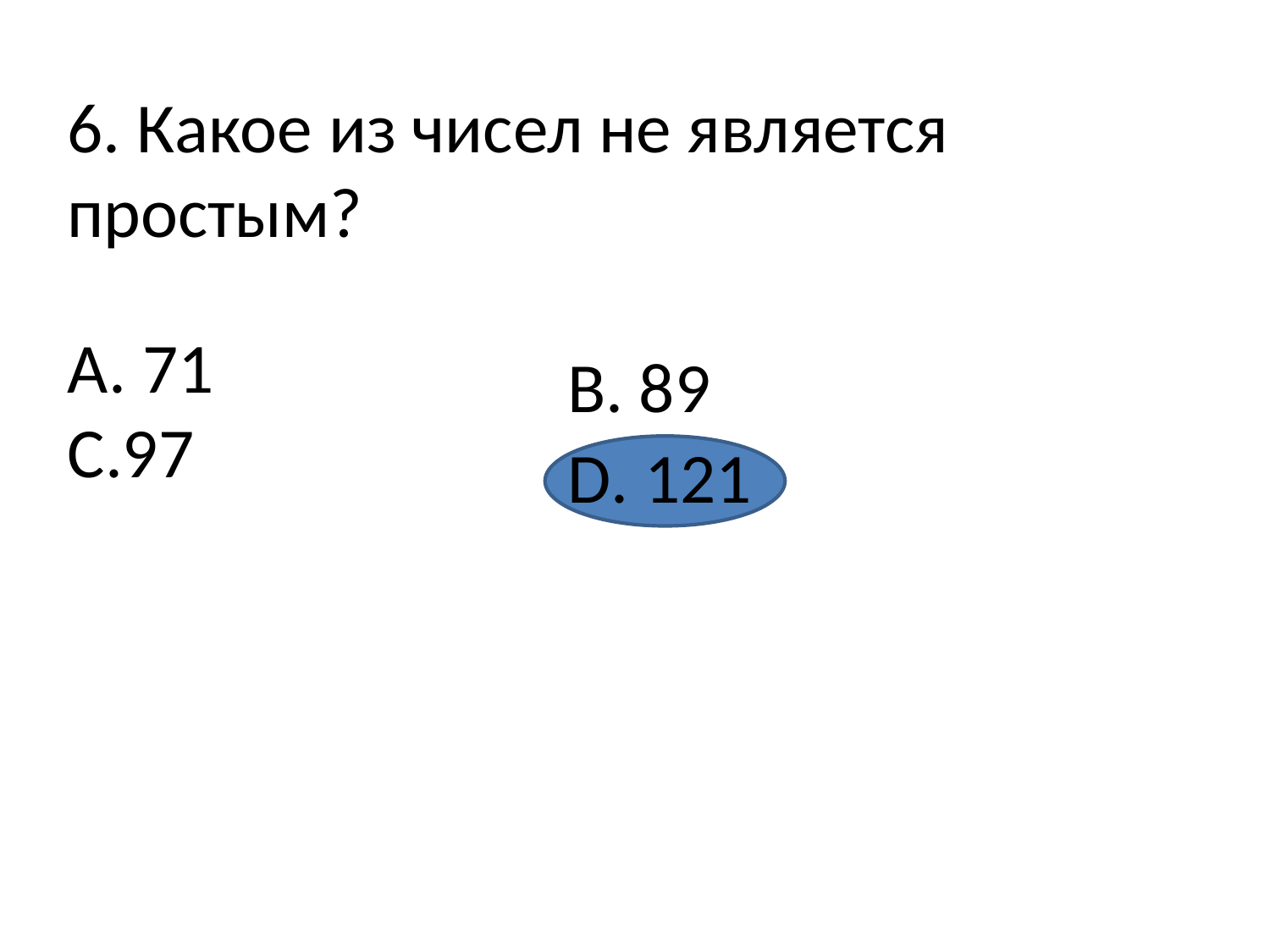

6. Какое из чисел не является простым?
А. 71
С.97
В. 89
D. 121